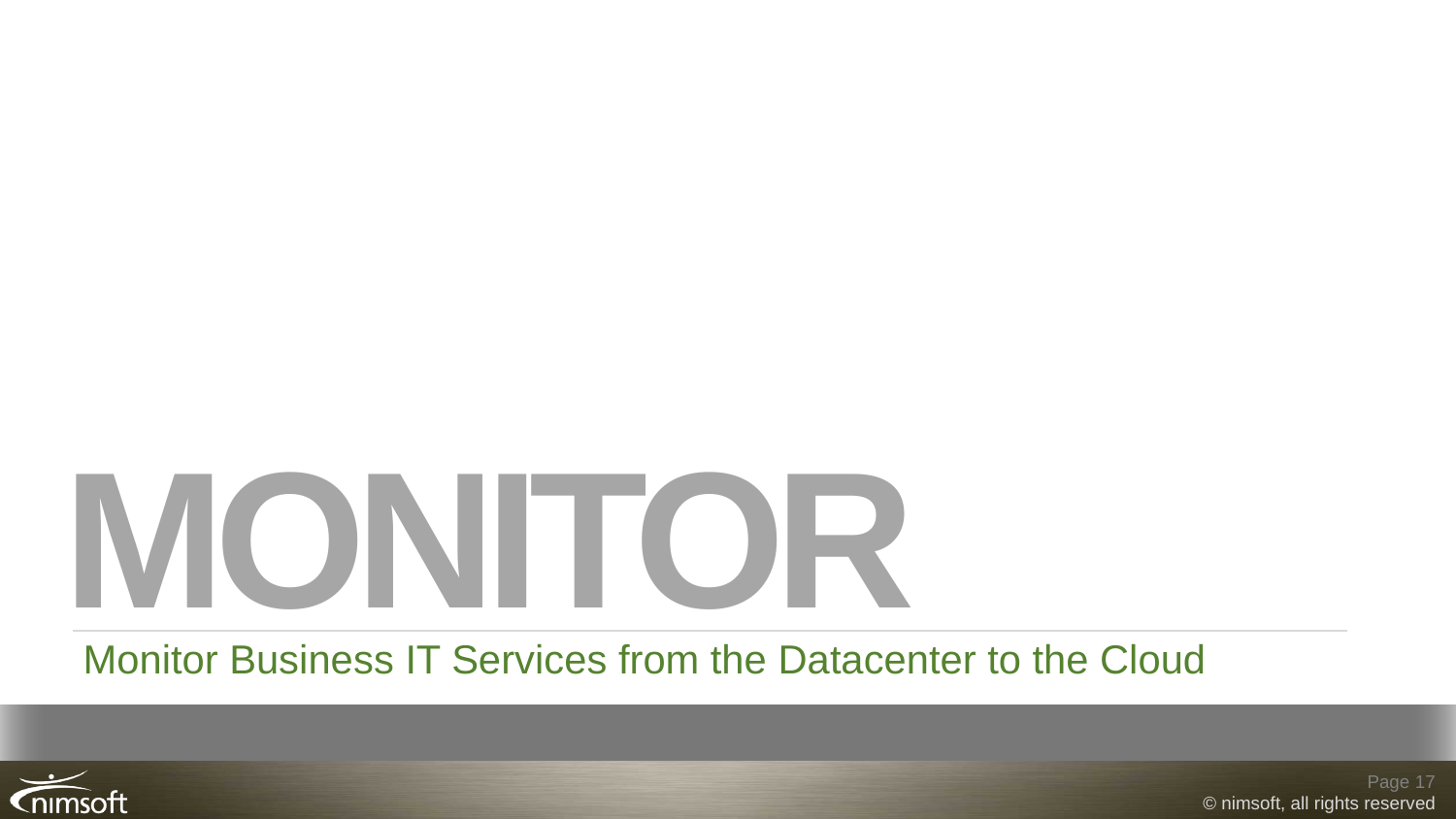

# MONITOR
Monitor Business IT Services from the Datacenter to the Cloud